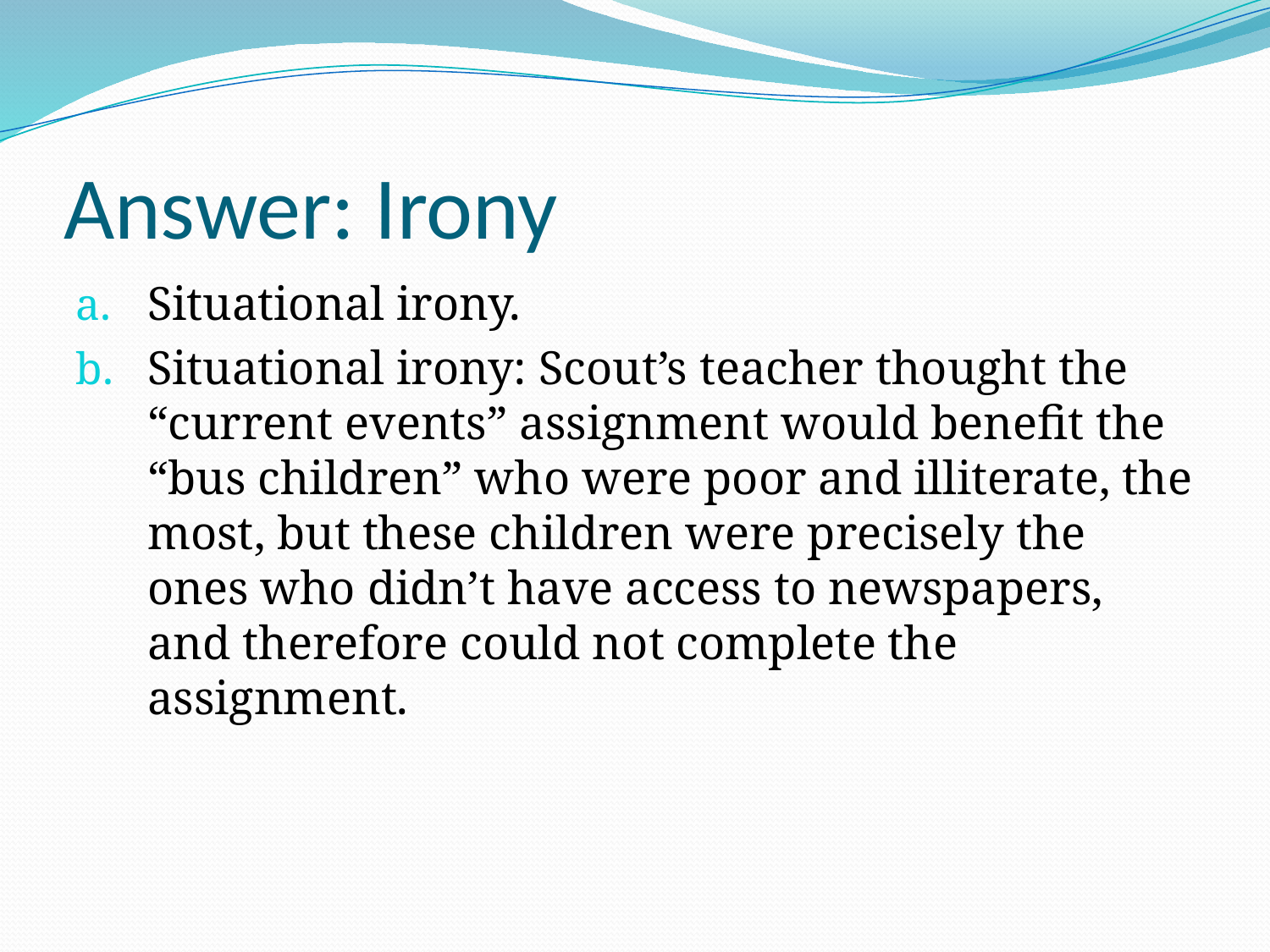

# Answer: Irony
Situational irony.
Situational irony: Scout’s teacher thought the “current events” assignment would benefit the “bus children” who were poor and illiterate, the most, but these children were precisely the ones who didn’t have access to newspapers, and therefore could not complete the assignment.